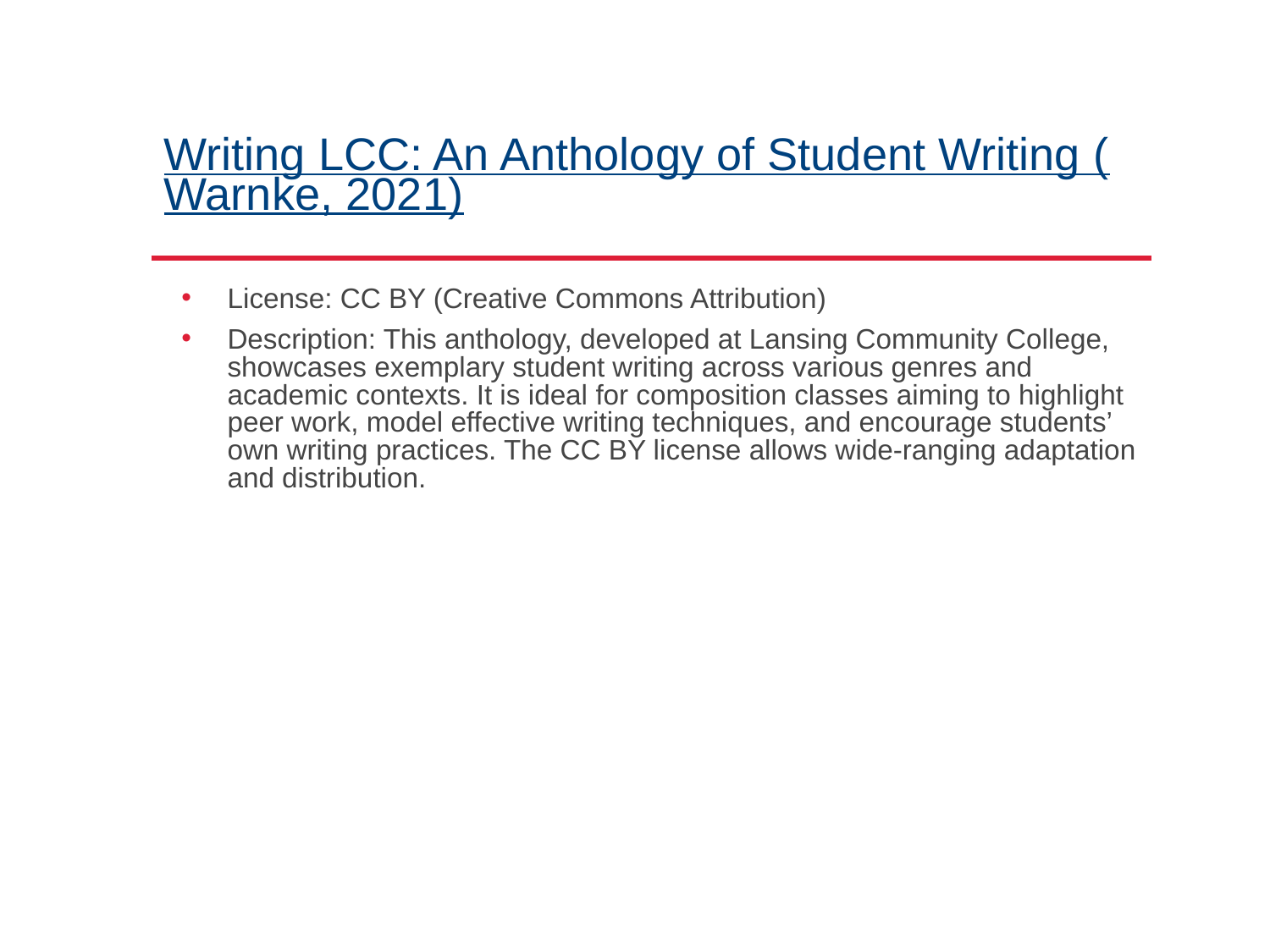

# Writing LCC: An Anthology of Student Writing (Warnke, 2021)
License: CC BY (Creative Commons Attribution)
Description: This anthology, developed at Lansing Community College, showcases exemplary student writing across various genres and academic contexts. It is ideal for composition classes aiming to highlight peer work, model effective writing techniques, and encourage students’ own writing practices. The CC BY license allows wide-ranging adaptation and distribution.